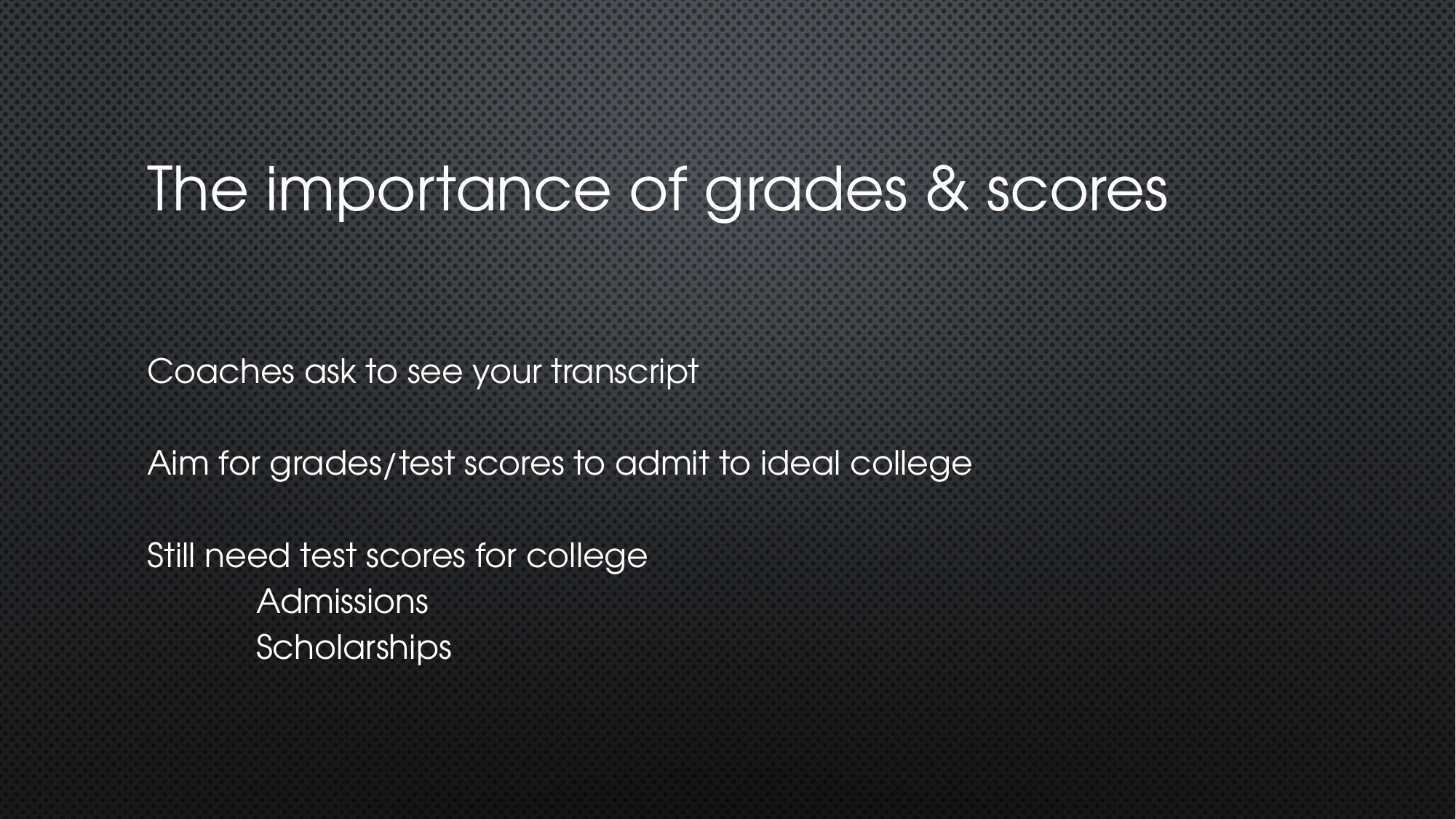

# The importance of grades & scores
Coaches ask to see your transcript

Aim for grades/test scores to admit to ideal college

Still need test scores for college
	Admissions
	Scholarships